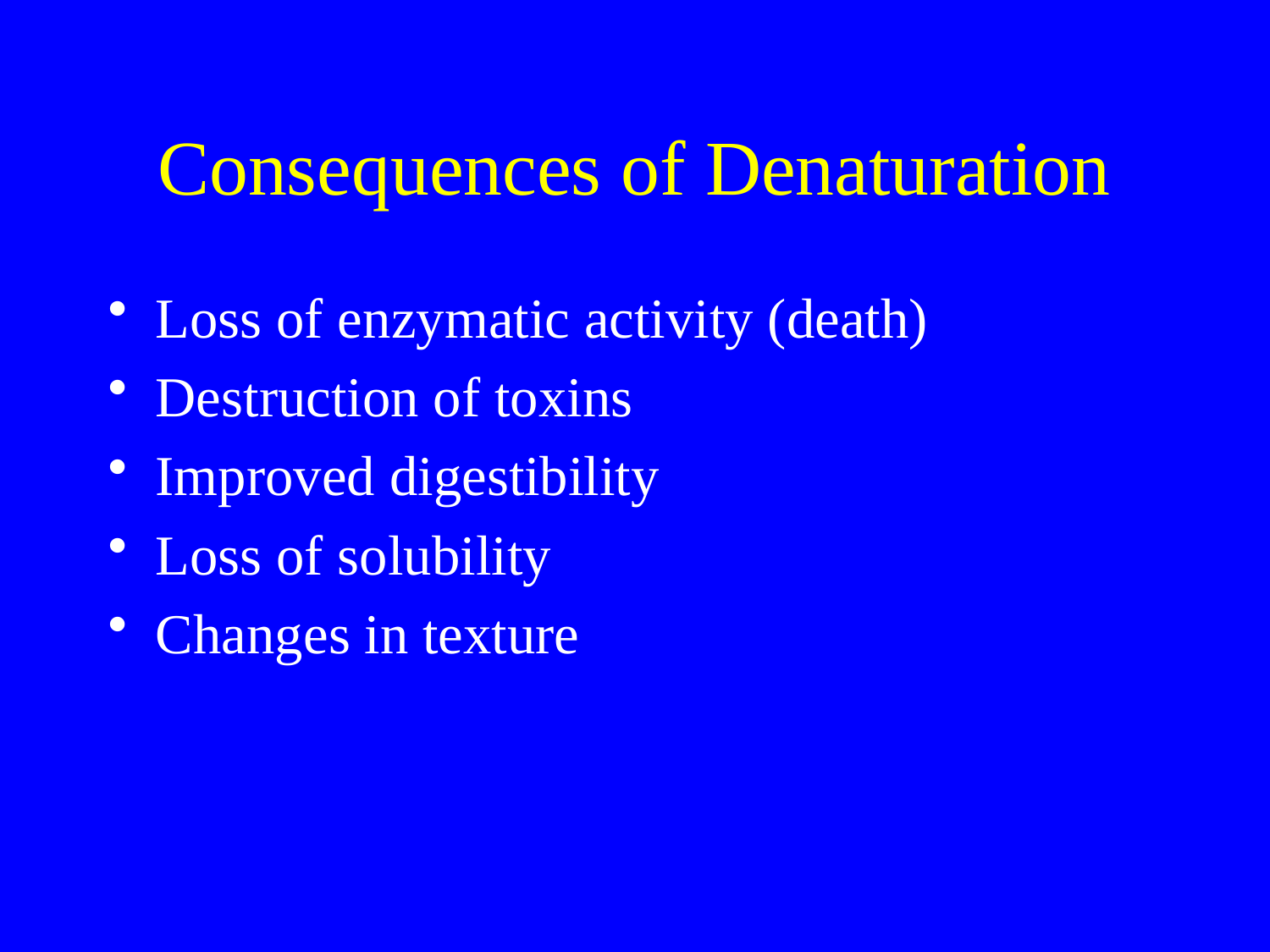

# Consequences of Denaturation
Loss of enzymatic activity (death)
Destruction of toxins
Improved digestibility
Loss of solubility
Changes in texture